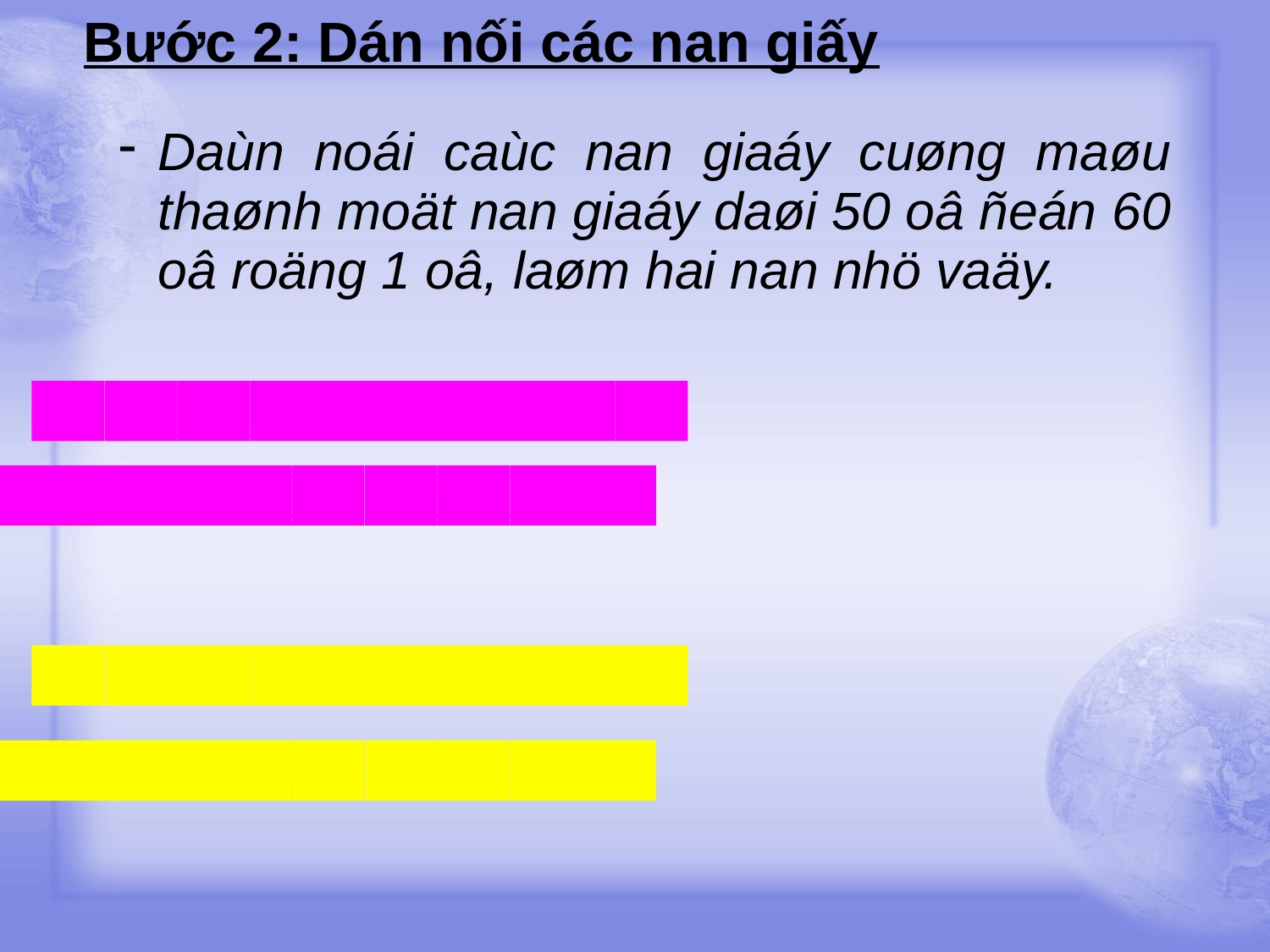

# Bước 2: Dán nối các nan giấy
| Daùn noái caùc nan giaáy cuøng maøu thaønh moät nan giaáy daøi 50 oâ ñeán 60 oâ roäng 1 oâ, laøm hai nan nhö vaäy. |
| --- |